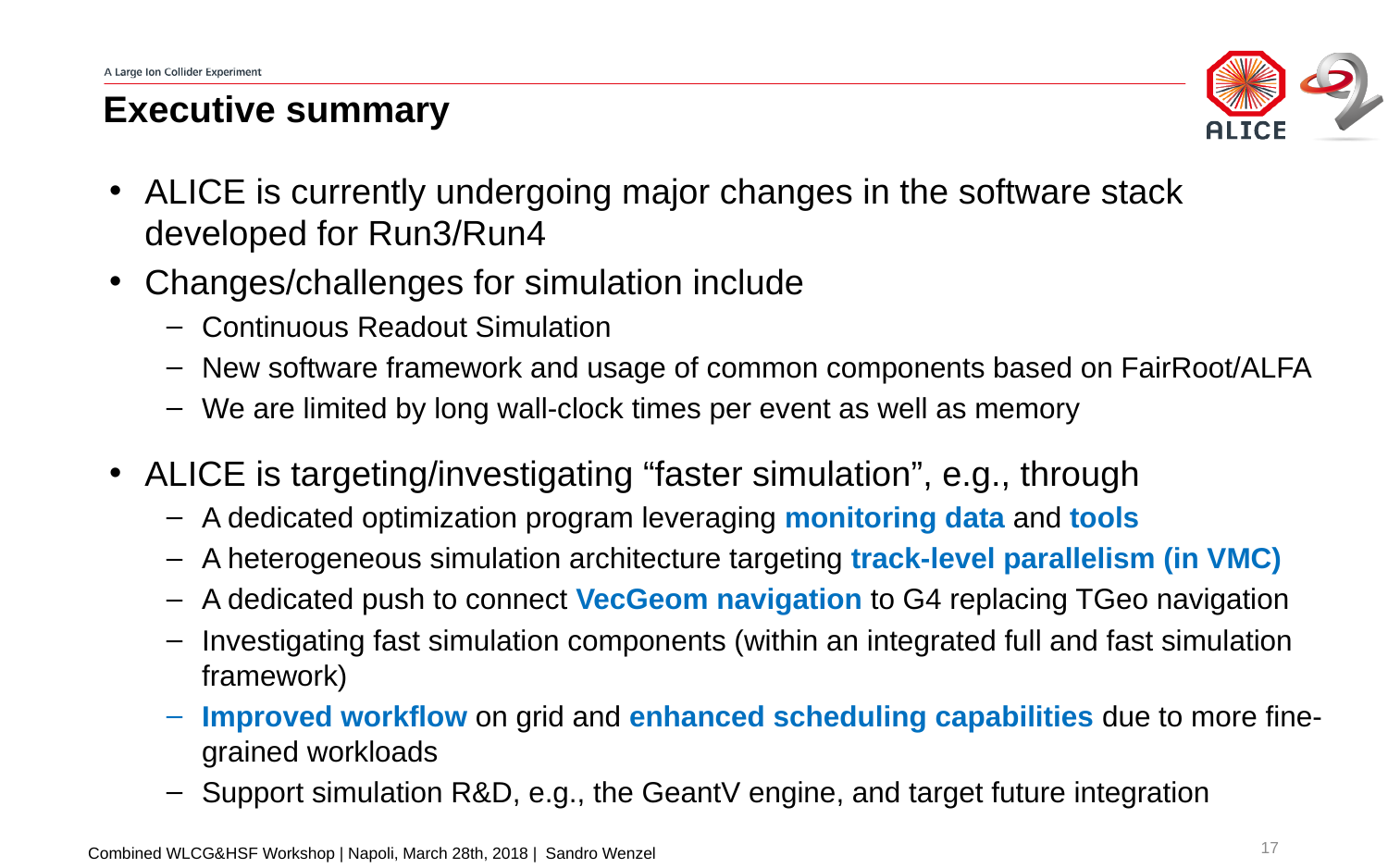

# Executive summary

ALICE is currently undergoing major changes in the software stack developed for Run3/Run4
Changes/challenges for simulation include
Continuous Readout Simulation
New software framework and usage of common components based on FairRoot/ALFA
We are limited by long wall-clock times per event as well as memory
ALICE is targeting/investigating “faster simulation”, e.g., through
A dedicated optimization program leveraging monitoring data and tools
A heterogeneous simulation architecture targeting track-level parallelism (in VMC)
A dedicated push to connect VecGeom navigation to G4 replacing TGeo navigation
Investigating fast simulation components (within an integrated full and fast simulation framework)
Improved workflow on grid and enhanced scheduling capabilities due to more fine-grained workloads
Support simulation R&D, e.g., the GeantV engine, and target future integration
17